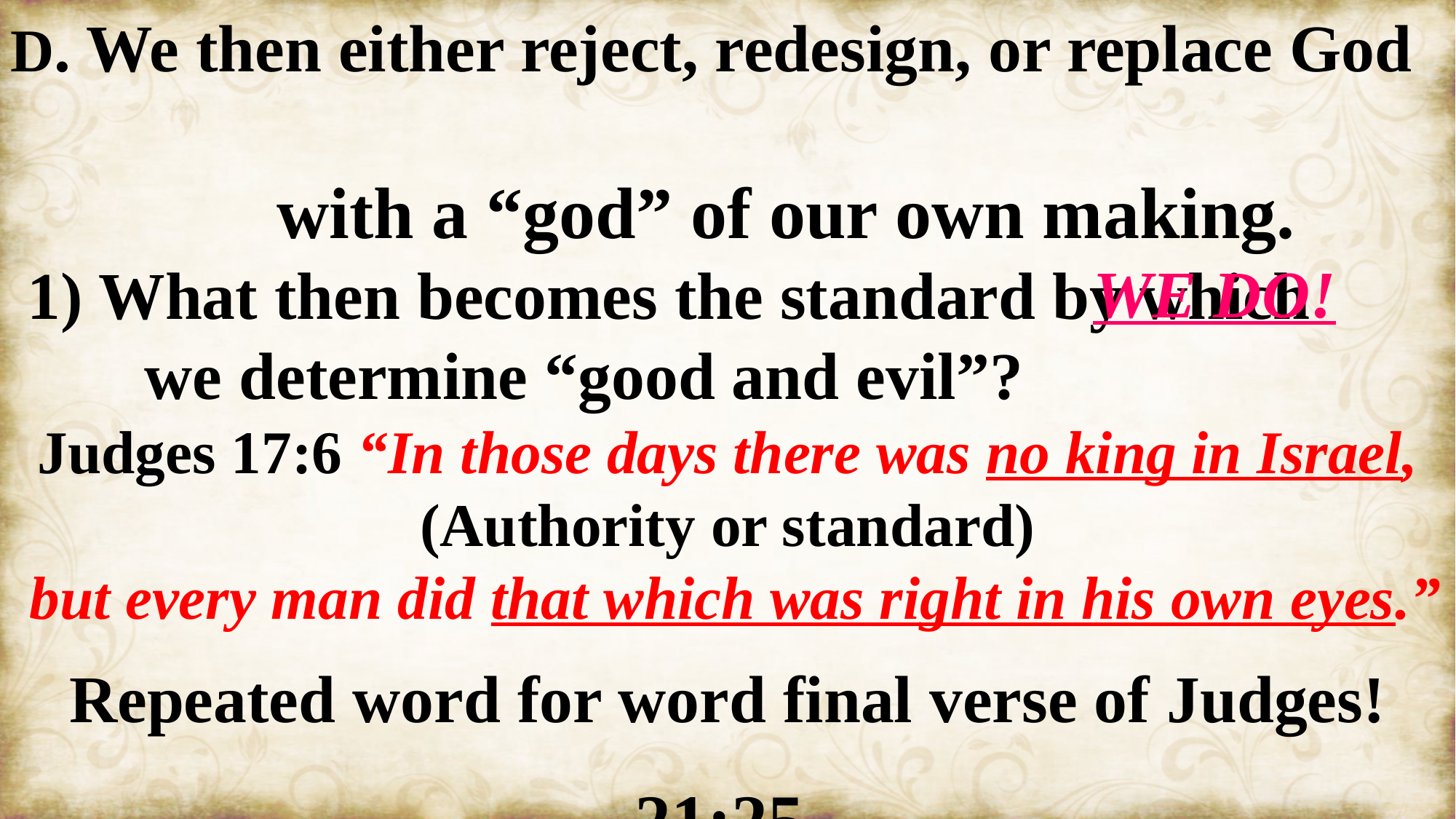

D. We then either reject, redesign, or replace God
       with a “god” of our own making.
 1) What then becomes the standard by which
        we determine “good and evil”?
Judges 17:6 “In those days there was no king in Israel,
(Authority or standard)
 but every man did that which was right in his own eyes.”
 Repeated word for word final verse of Judges!
21:25
WE DO!